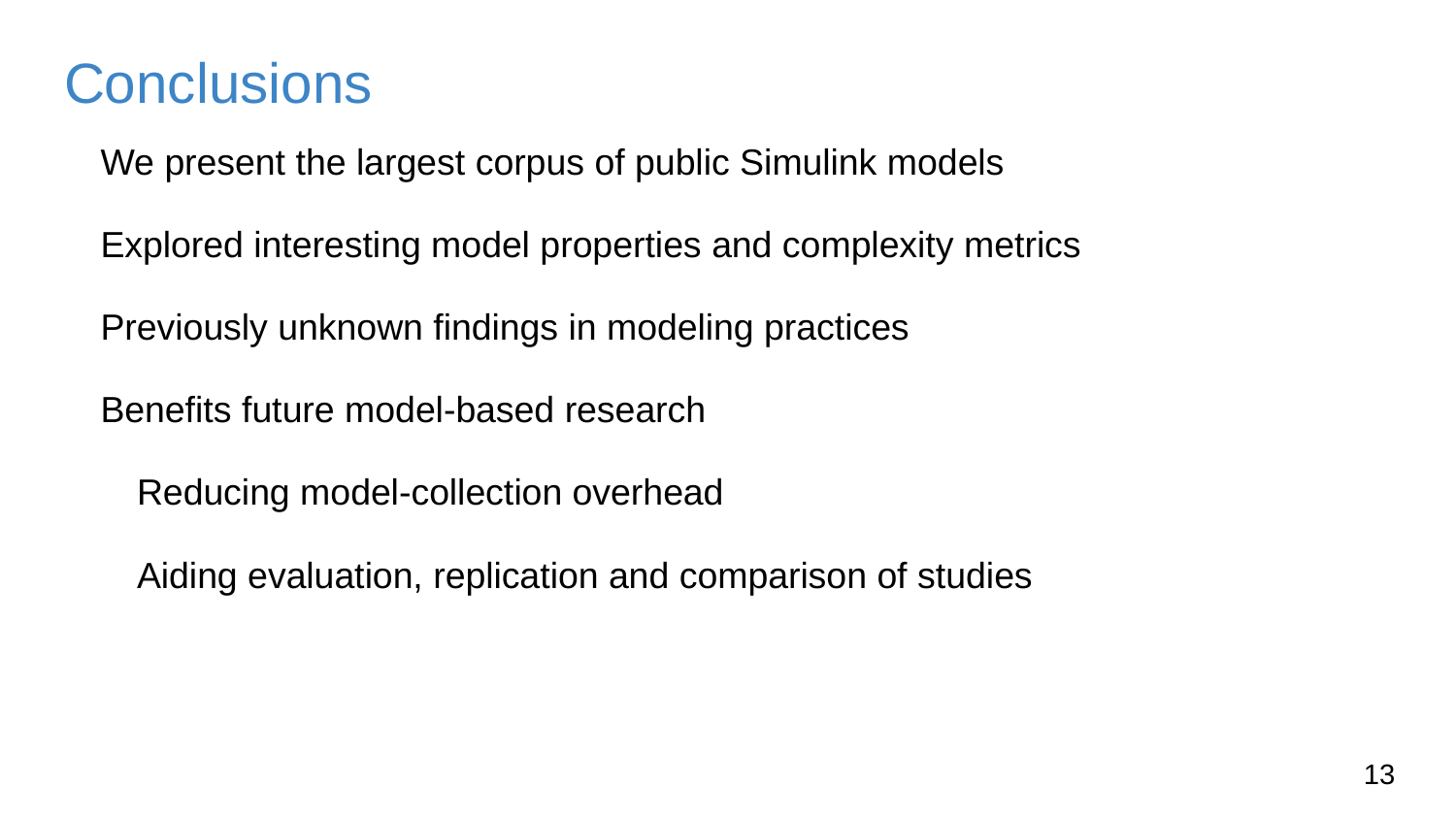

# Conclusions
We present the largest corpus of public Simulink models
Explored interesting model properties and complexity metrics
Previously unknown findings in modeling practices
Benefits future model-based research
	Reducing model-collection overhead
	Aiding evaluation, replication and comparison of studies

13